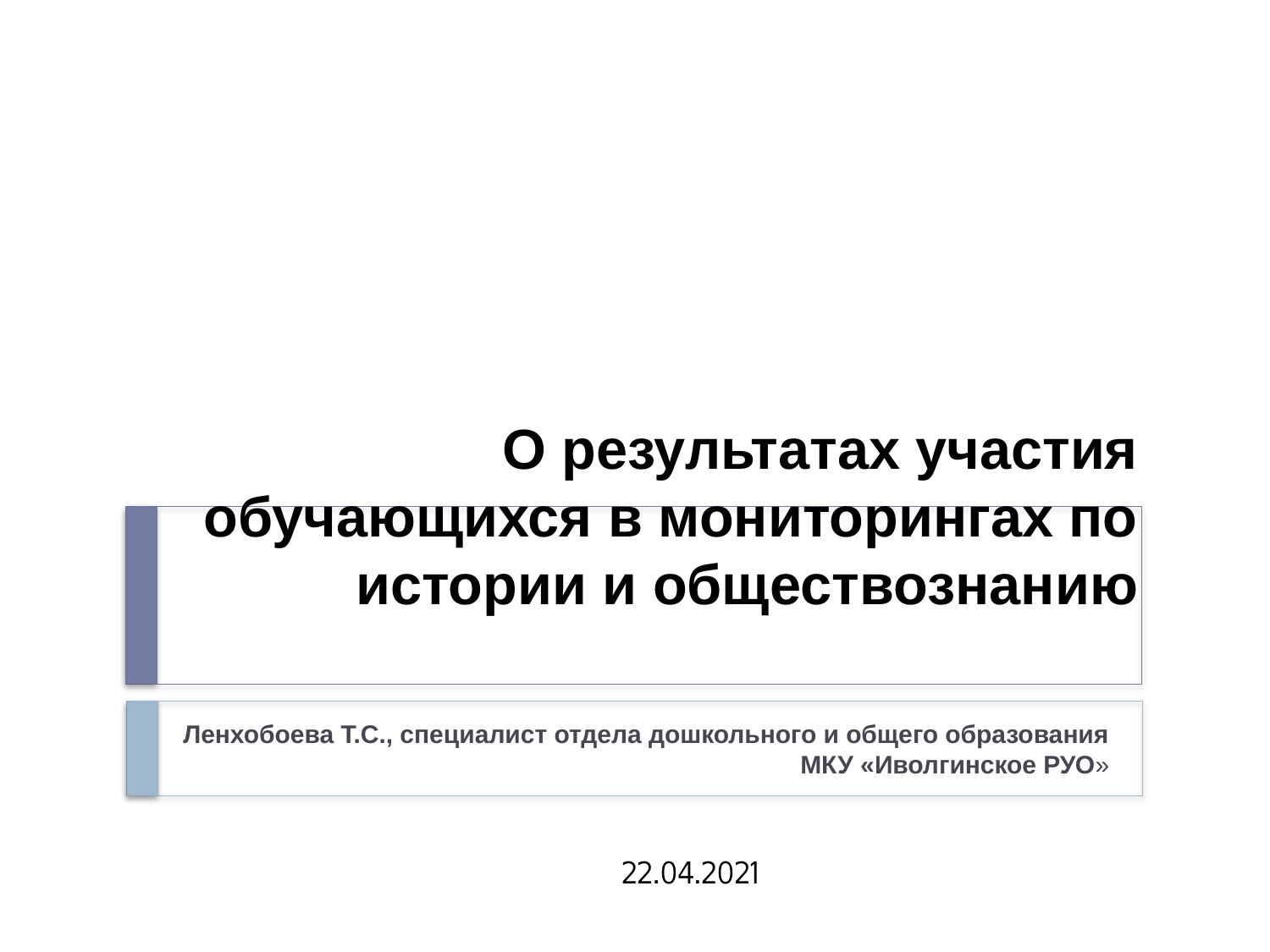

# О результатах участия обучающихся в мониторингах по истории и обществознанию
Ленхобоева Т.С., специалист отдела дошкольного и общего образования МКУ «Иволгинское РУО»
22.04.2021